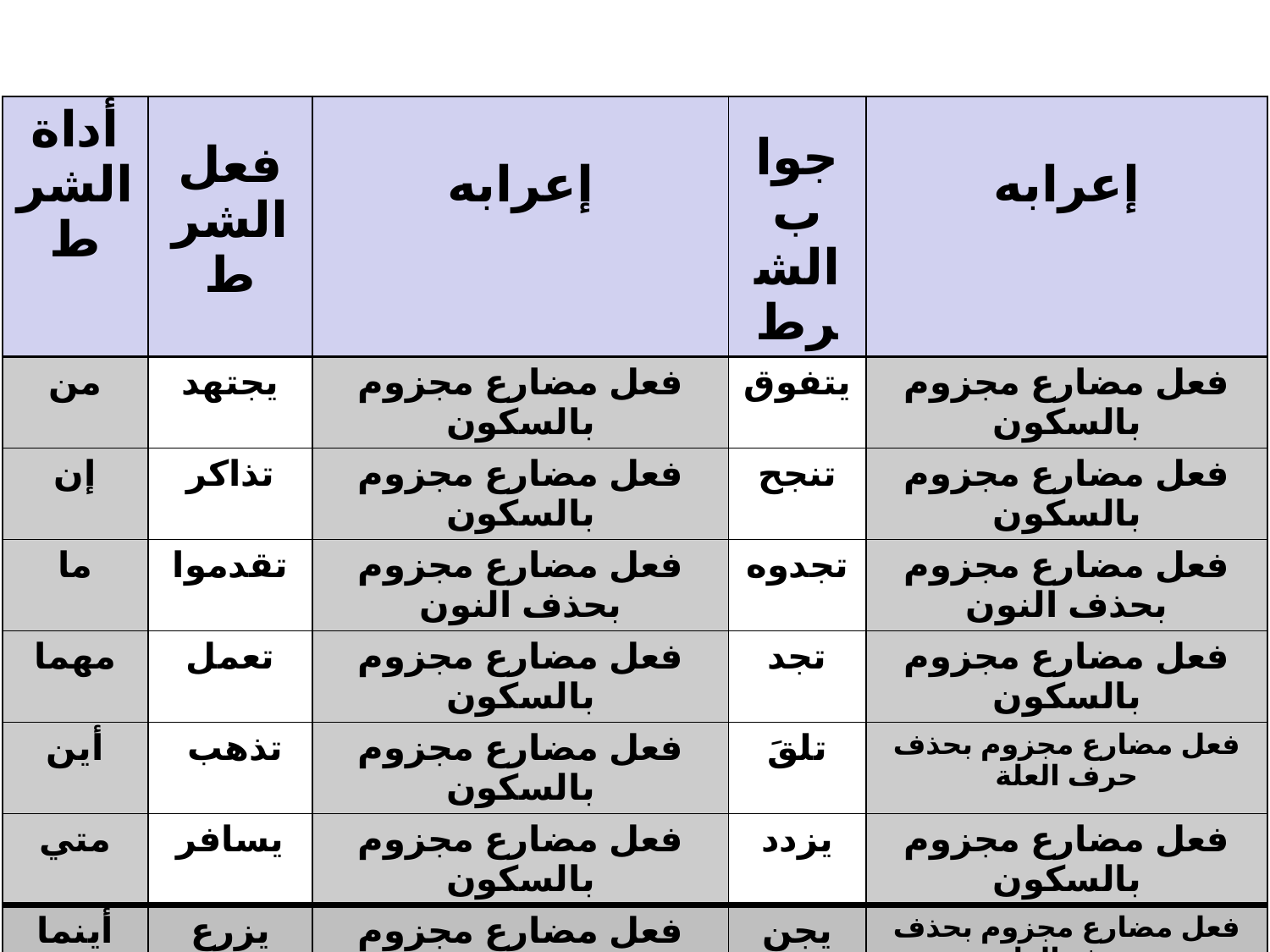

| أداة الشرط | فعل الشرط | إعرابه | جواب الشرط | إعرابه |
| --- | --- | --- | --- | --- |
| من | يجتهد | فعل مضارع مجزوم بالسكون | يتفوق | فعل مضارع مجزوم بالسكون |
| إن | تذاكر | فعل مضارع مجزوم بالسكون | تنجح | فعل مضارع مجزوم بالسكون |
| ما | تقدموا | فعل مضارع مجزوم بحذف النون | تجدوه | فعل مضارع مجزوم بحذف النون |
| مهما | تعمل | فعل مضارع مجزوم بالسكون | تجد | فعل مضارع مجزوم بالسكون |
| أين | تذهب | فعل مضارع مجزوم بالسكون | تلقَ | فعل مضارع مجزوم بحذف حرف العلة |
| متي | يسافر | فعل مضارع مجزوم بالسكون | يزدد | فعل مضارع مجزوم بالسكون |
| أينما | يزرع | فعل مضارع مجزوم بالسكون | يجنِ | فعل مضارع مجزوم بحذف حرف العلة |